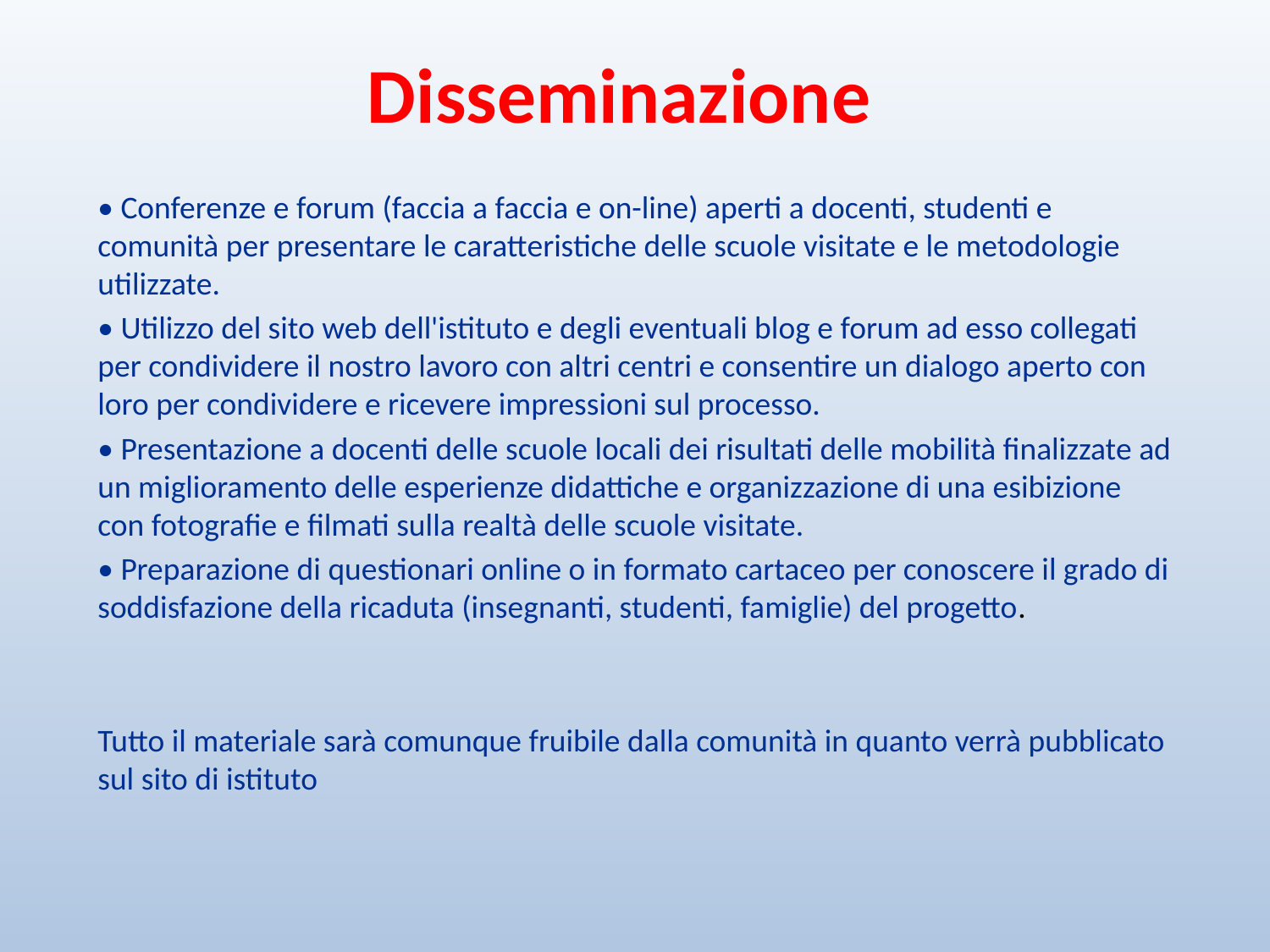

# Disseminazione

• Conferenze e forum (faccia a faccia e on-line) aperti a docenti, studenti e comunità per presentare le caratteristiche delle scuole visitate e le metodologie utilizzate.
• Utilizzo del sito web dell'istituto e degli eventuali blog e forum ad esso collegati per condividere il nostro lavoro con altri centri e consentire un dialogo aperto con loro per condividere e ricevere impressioni sul processo.
• Presentazione a docenti delle scuole locali dei risultati delle mobilità finalizzate ad un miglioramento delle esperienze didattiche e organizzazione di una esibizione con fotografie e filmati sulla realtà delle scuole visitate.
• Preparazione di questionari online o in formato cartaceo per conoscere il grado di soddisfazione della ricaduta (insegnanti, studenti, famiglie) del progetto.

Tutto il materiale sarà comunque fruibile dalla comunità in quanto verrà pubblicato sul sito di istituto